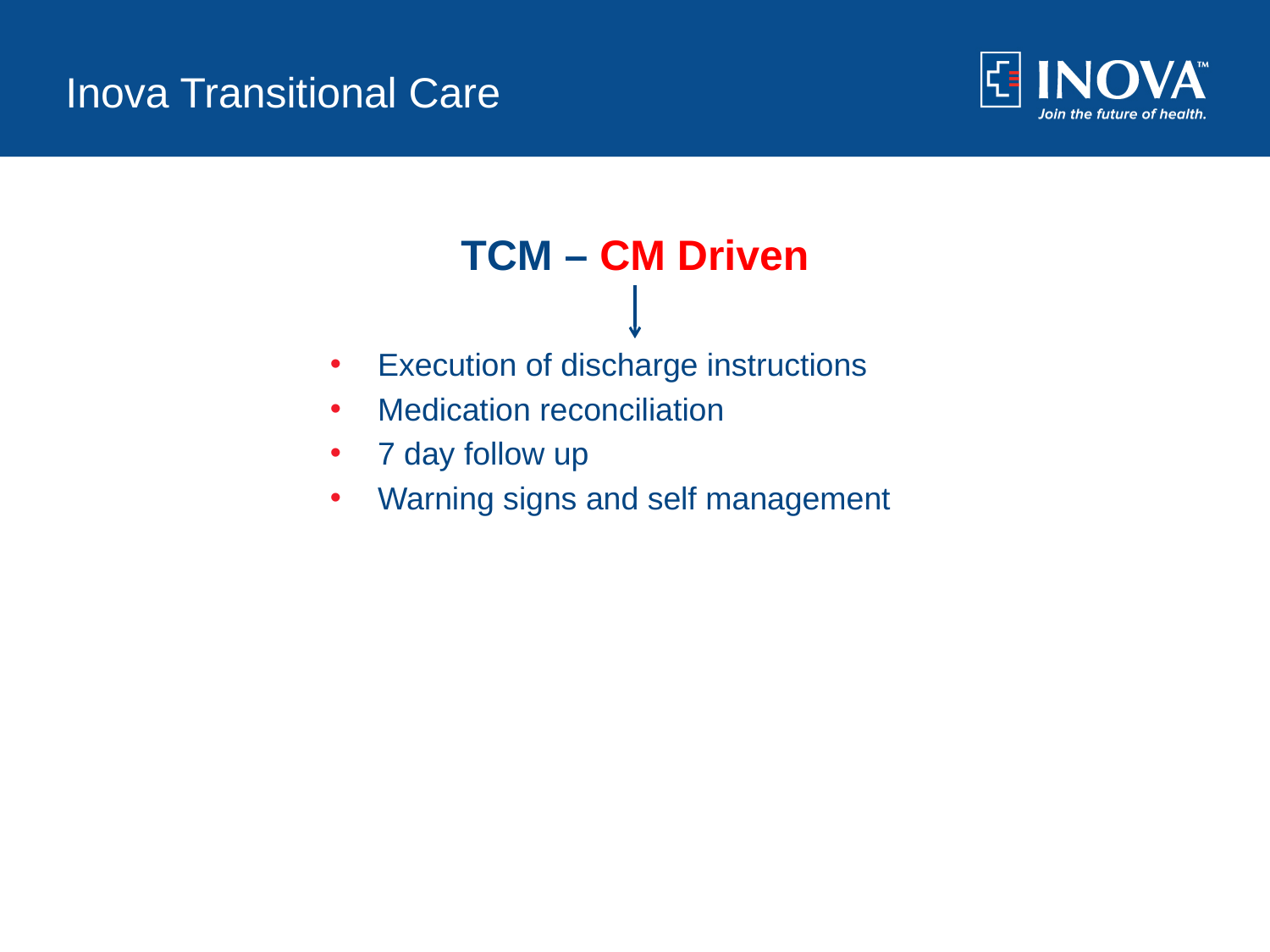

# Inova Transitional Care
TCM – CM Driven
Execution of discharge instructions
Medication reconciliation
7 day follow up
Warning signs and self management